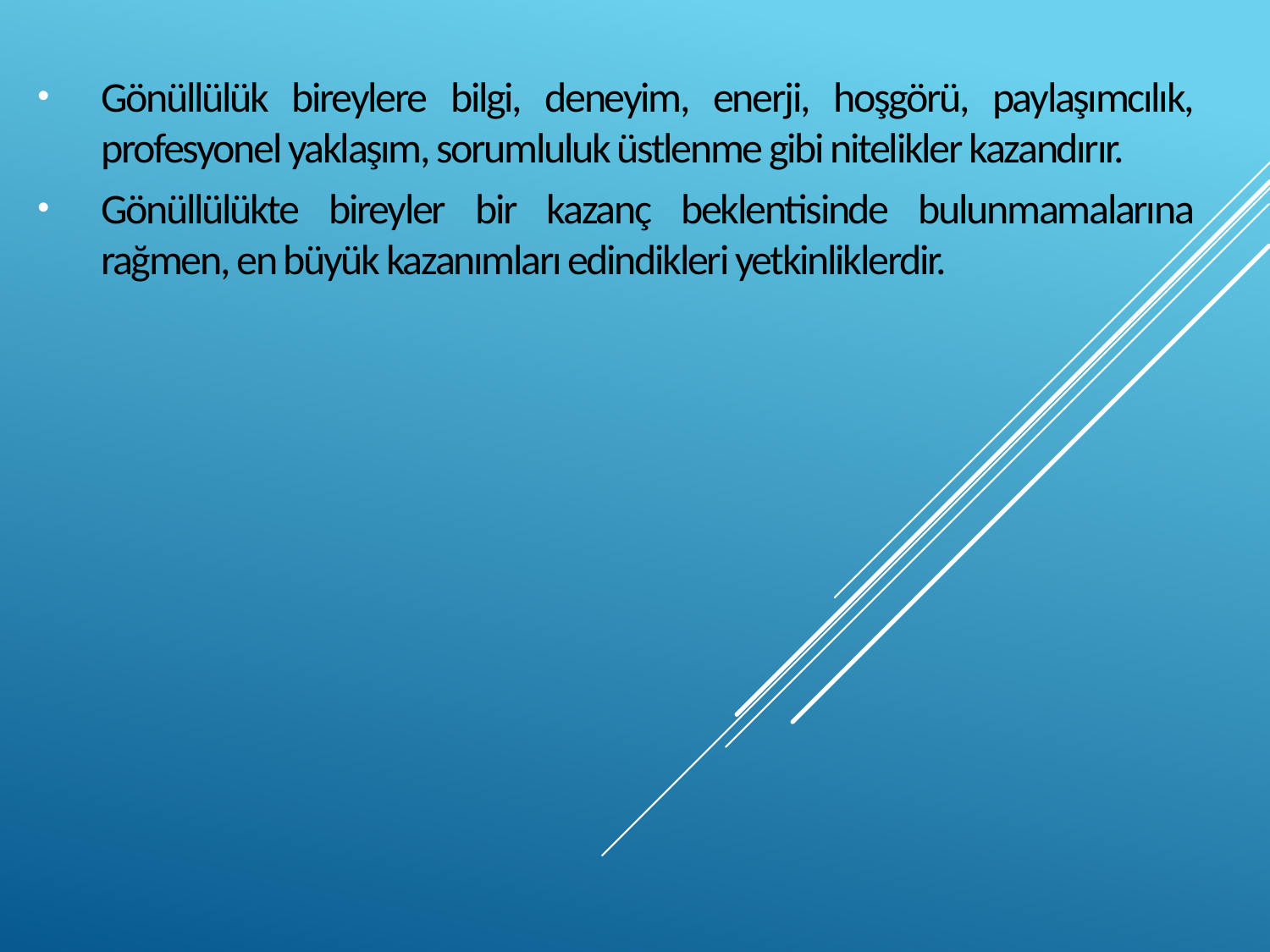

Gönüllülük bireylere bilgi, deneyim, enerji, hoşgörü, paylaşımcılık, profesyonel yaklaşım, sorumluluk üstlenme gibi nitelikler kazandırır.
Gönüllülükte bireyler bir kazanç beklentisinde bulunmamalarına rağmen, en büyük kazanımları edindikleri yetkinliklerdir.